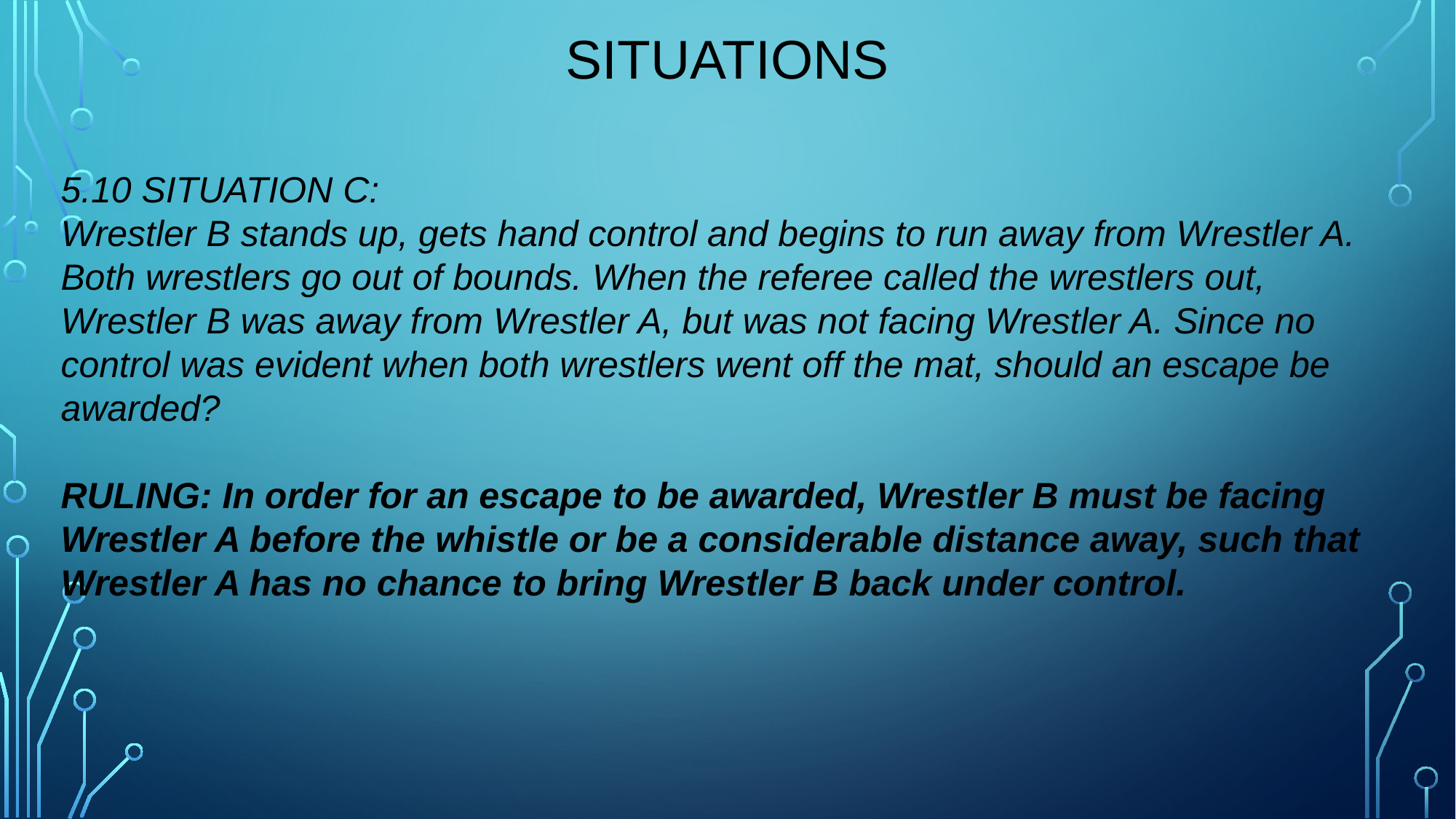

# situations
5.10 SITUATION C:
Wrestler B stands up, gets hand control and begins to run away from Wrestler A. Both wrestlers go out of bounds. When the referee called the wrestlers out, Wrestler B was away from Wrestler A, but was not facing Wrestler A. Since no control was evident when both wrestlers went off the mat, should an escape be awarded?

RULING: In order for an escape to be awarded, Wrestler B must be facing Wrestler A before the whistle or be a considerable distance away, such that Wrestler A has no chance to bring Wrestler B back under control.